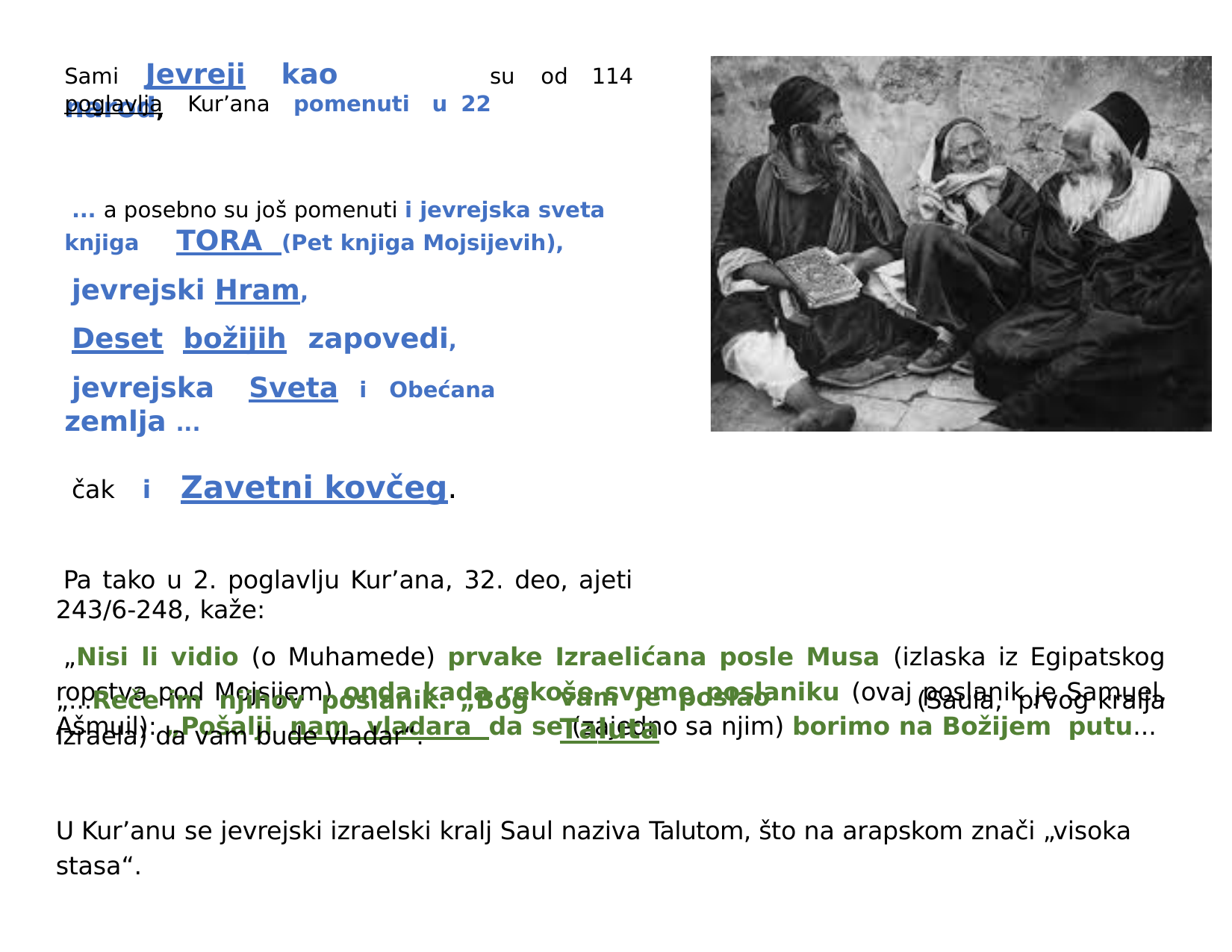

Sami	Jevreji	kao	narod,
su	od	114
poglavlja	Kur’ana	pomenuti	u 22
... a posebno su još pomenuti i jevrejska sveta  knjiga	TORA  (Pet knjiga Mojsijevih),
jevrejski Hram,
Deset	božijih	zapovedi,
jevrejska	Sveta	i	Obećana zemlja ...
čak	i	Zavetni kovčeg.

Pa tako u 2. poglavlju Kur’ana, 32. deo, ajeti 243/6-248, kaže:
„Nisi li vidio (o Muhamede) prvake Izraelićana posle Musa (izlaska iz Egipatskog  ropstva pod Mojsijem) onda kada rekoše svome poslaniku (ovaj poslanik je Samuel,  Ašmuil): „Pošalji  nam  vladara  da se (zajedno sa njim) borimo na Božijem putu...
vam  je  poslao	Taluta
„...Reče im  njihov  poslanik: „Bog
Izraela) da vam bude vladar“.
(Saula,  prvog kralja
U Kur’anu se jevrejski izraelski kralj Saul naziva Talutom, što na arapskom znači „visoka  stasa“.